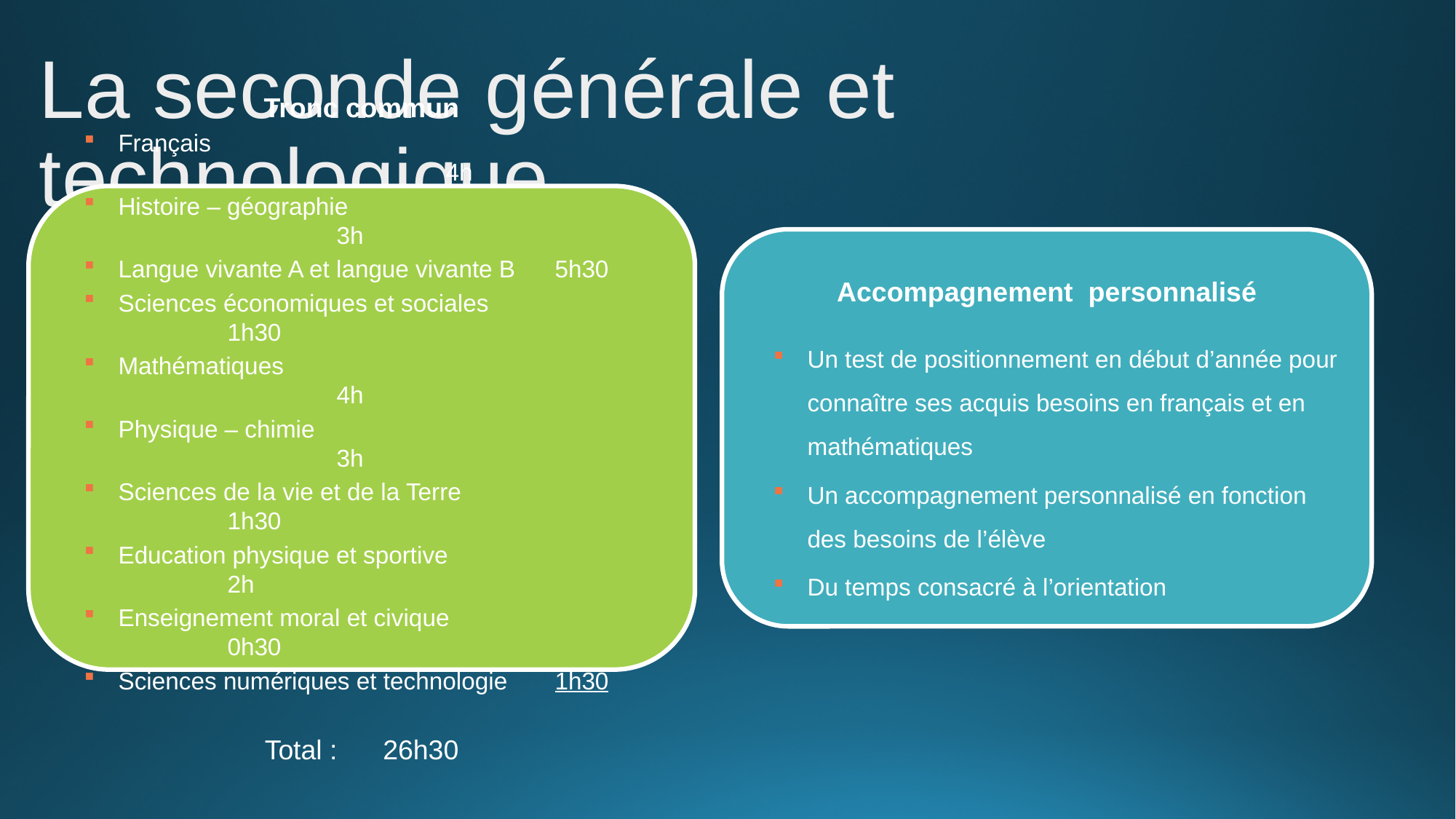

La seconde générale et technologique
Tronc commun
Français							4h
Histoire – géographie				3h
Langue vivante A et langue vivante B	5h30
Sciences économiques et sociales		1h30
Mathématiques					4h
Physique – chimie					3h
Sciences de la vie et de la Terre		1h30
Education physique et sportive		2h
Enseignement moral et civique		0h30
Sciences numériques et technologie	1h30
 					    Total :      26h30

Accompagnement  personnalisé

Un test de positionnement en début d’année pour connaître ses acquis besoins en français et en mathématiques
Un accompagnement personnalisé en fonction des besoins de l’élève
Du temps consacré à l’orientation